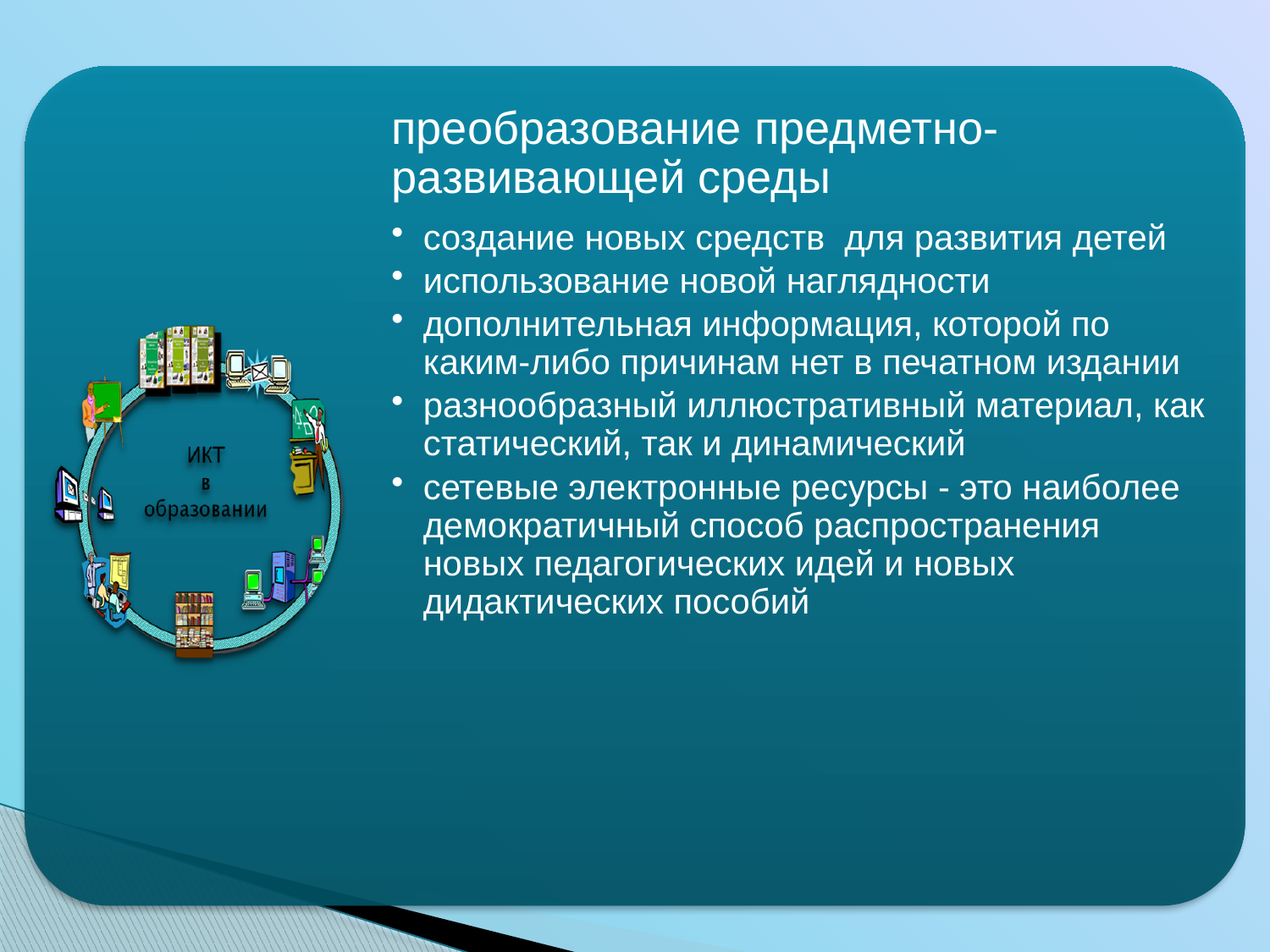

преобразование предметно-развивающей среды
создание новых средств  для развития детей
использование новой наглядности
дополнительная информация, которой по каким-либо причинам нет в печатном издании
разнообразный иллюстративный материал, как статический, так и динамический
сетевые электронные ресурсы - это наиболее демократичный способ распространения новых педагогических идей и новых дидактических пособий